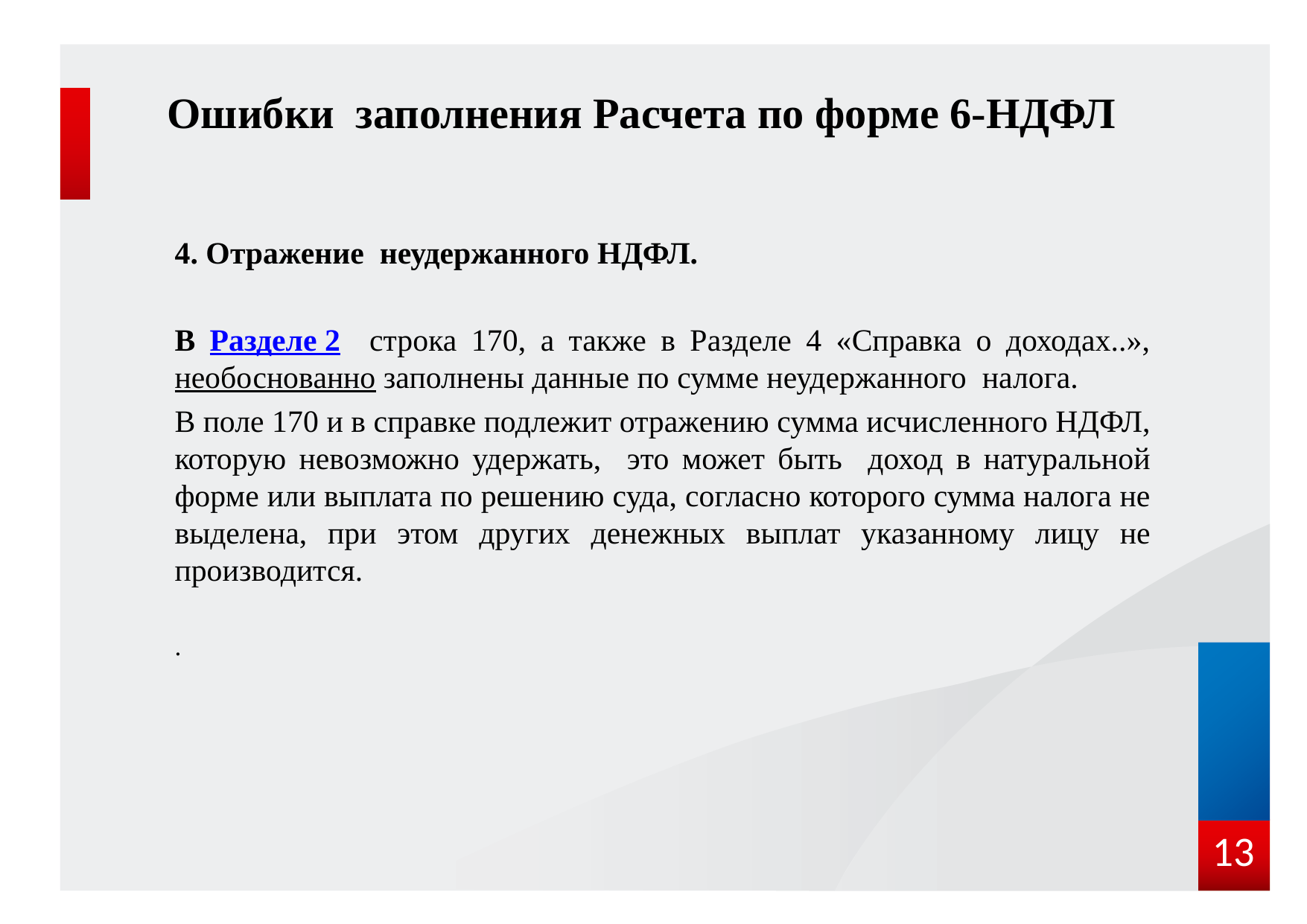

# Ошибки  заполнения Расчета по форме 6-НДФЛ

4. Отражение  неудержанного НДФЛ.

В Разделе 2  строка 170, а также в Разделе 4 «Справка о доходах..», необоснованно заполнены данные по сумме неудержанного  налога.
В поле 170 и в справке подлежит отражению сумма исчисленного НДФЛ, которую невозможно удержать,  это может быть  доход в натуральной форме или выплата по решению суда, согласно которого сумма налога не выделена, при этом других денежных выплат указанному лицу не производится.

.
13